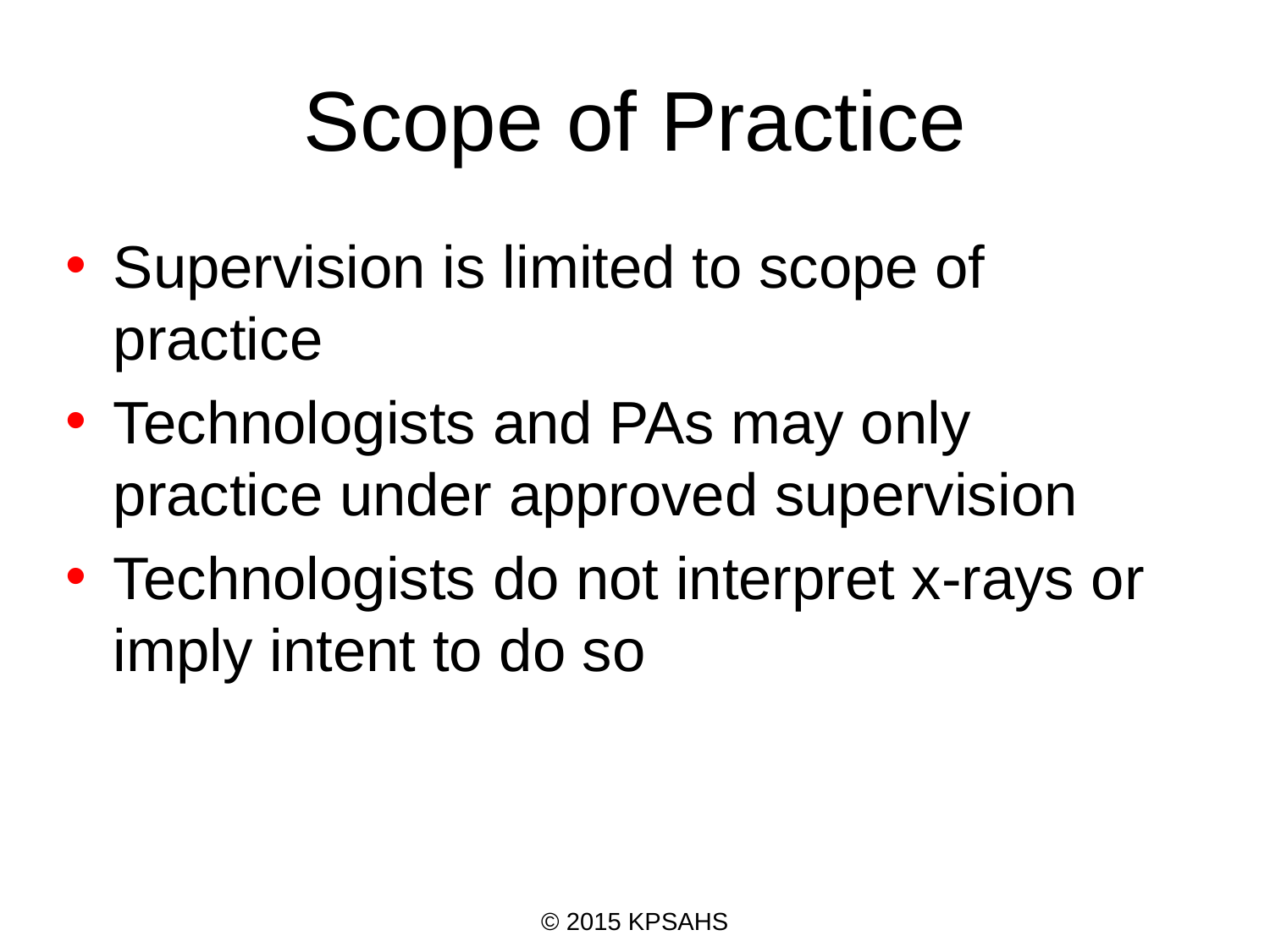

# Scope of Practice
Supervision is limited to scope of practice
Technologists and PAs may only practice under approved supervision
Technologists do not interpret x-rays or imply intent to do so